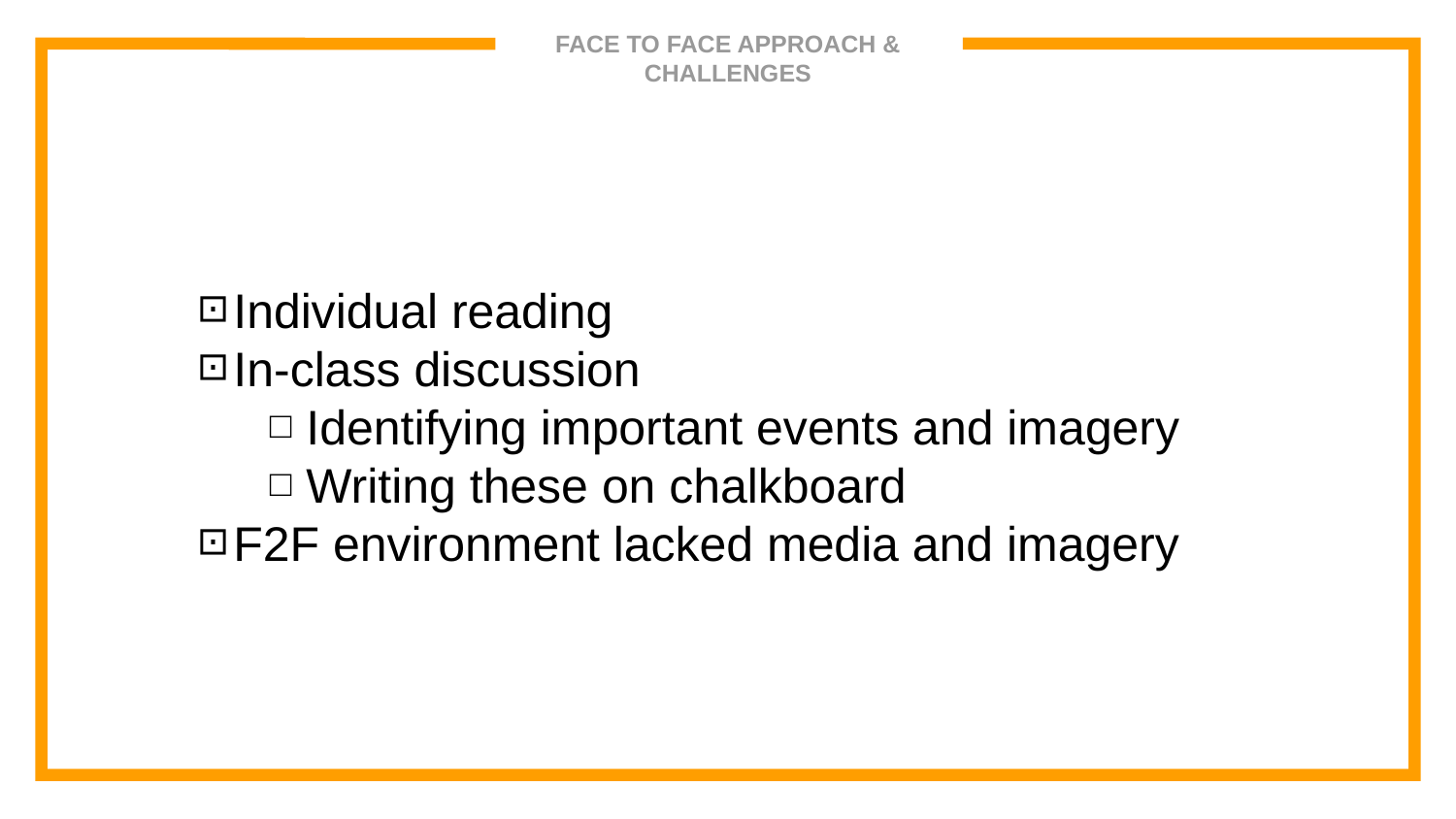

# FACE TO FACE APPROACH & CHALLENGES
Individual reading
In-class discussion
Identifying important events and imagery
Writing these on chalkboard
F2F environment lacked media and imagery